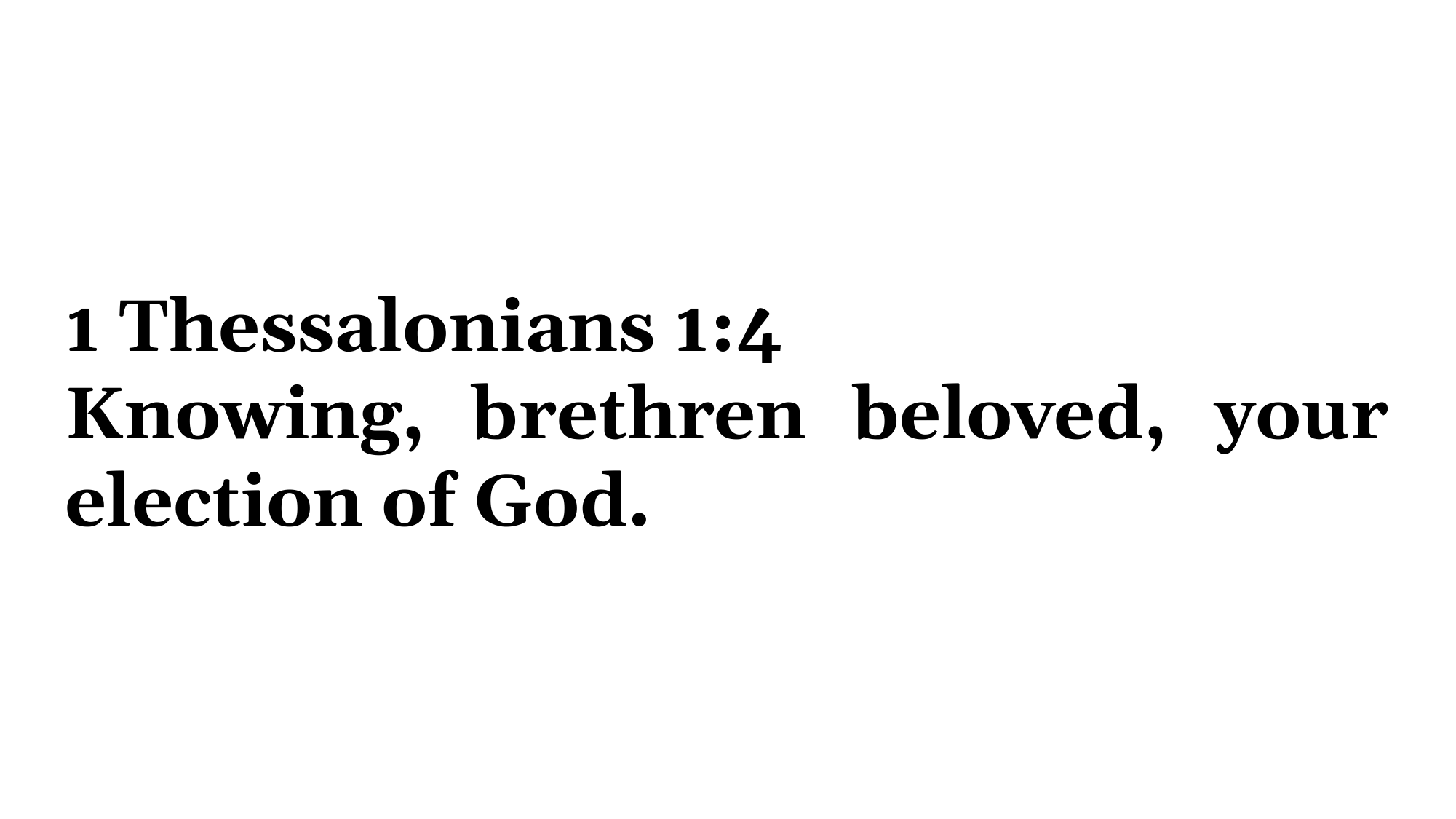

1 Thessalonians 1:4
Knowing, brethren beloved, your election of God.